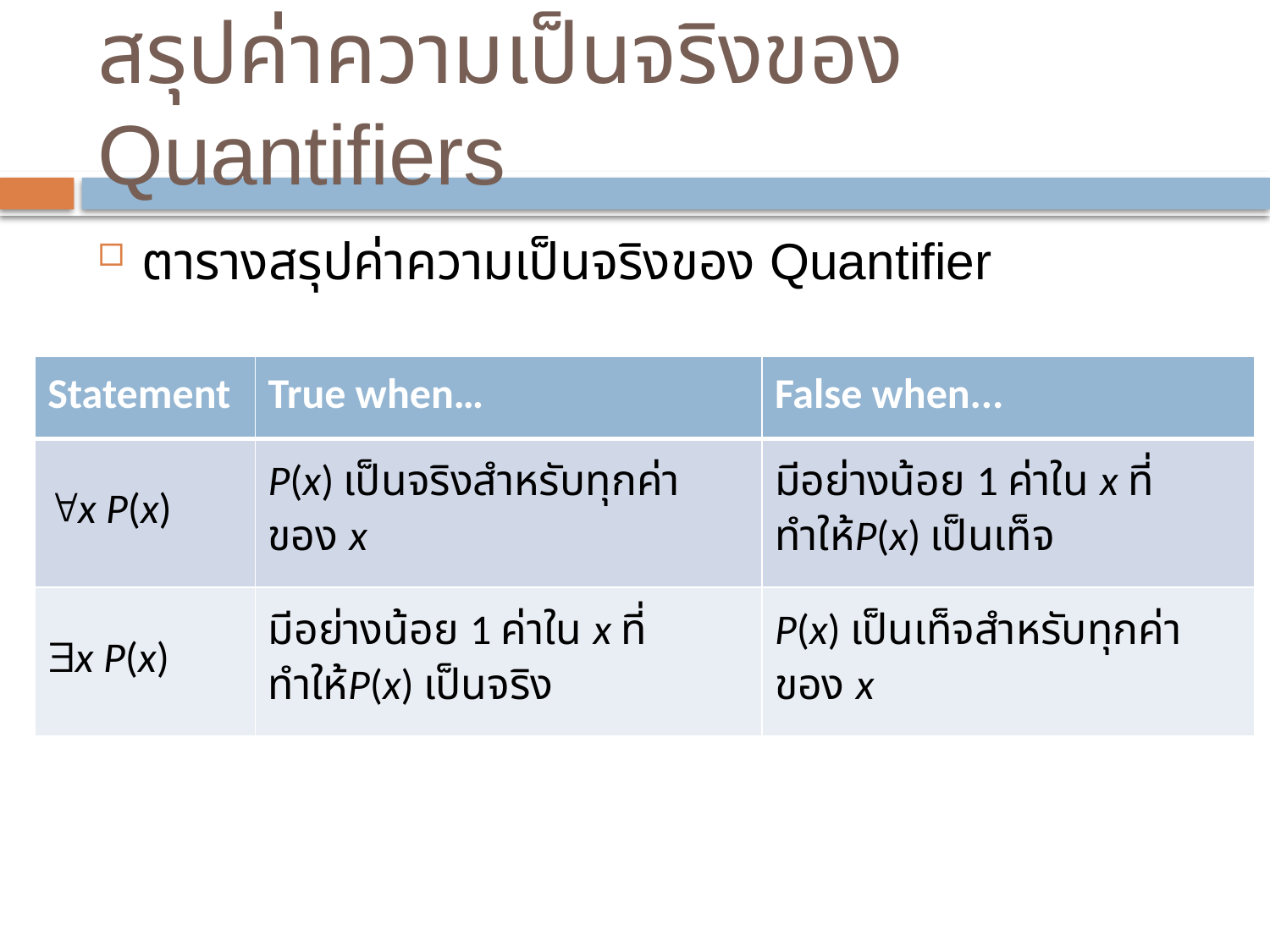

# สรุปค่าความเป็นจริงของ Quantifiers
ตารางสรุปค่าความเป็นจริงของ Quantifier

| Statement | True when… | False when... |
| --- | --- | --- |
| ∀x P(x) | P(x) เป็นจริงสำหรับทุกค่าของ x | มีอย่างน้อย 1 ค่าใน x ที่ทำให้P(x) เป็นเท็จ |
| ∃x P(x) | มีอย่างน้อย 1 ค่าใน x ที่ทำให้P(x) เป็นจริง | P(x) เป็นเท็จสำหรับทุกค่าของ x |